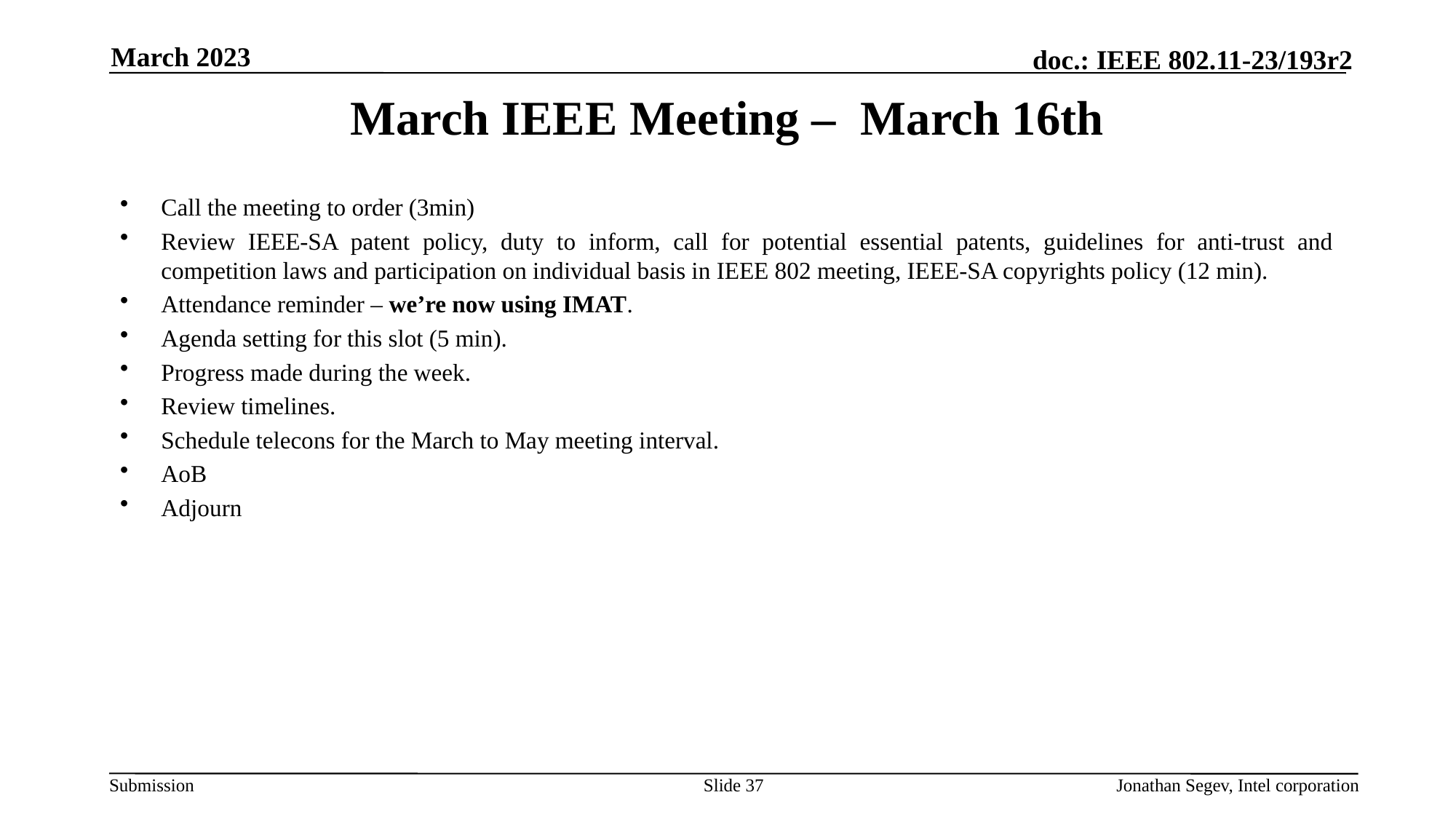

March 2023
# March IEEE Meeting –  March 16th
Call the meeting to order (3min)
Review IEEE-SA patent policy, duty to inform, call for potential essential patents, guidelines for anti-trust and competition laws and participation on individual basis in IEEE 802 meeting, IEEE-SA copyrights policy (12 min).
Attendance reminder – we’re now using IMAT.
Agenda setting for this slot (5 min).
Progress made during the week.
Review timelines.
Schedule telecons for the March to May meeting interval.
AoB
Adjourn

Slide 37
Jonathan Segev, Intel corporation